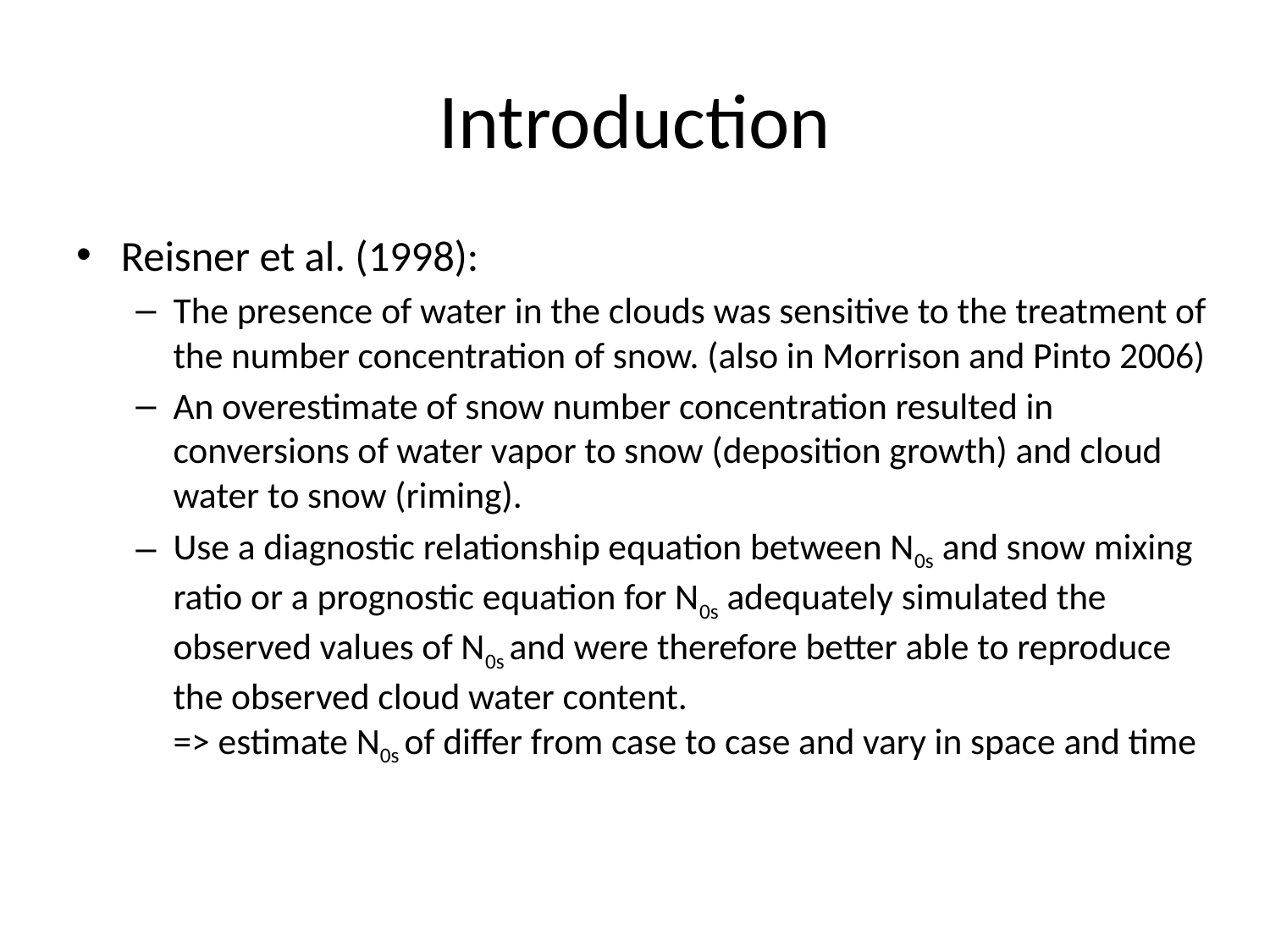

# Introduction
Reisner et al. (1998):
The presence of water in the clouds was sensitive to the treatment of the number concentration of snow. (also in Morrison and Pinto 2006)
An overestimate of snow number concentration resulted in conversions of water vapor to snow (deposition growth) and cloud water to snow (riming).
Use a diagnostic relationship equation between N0s and snow mixing ratio or a prognostic equation for N0s adequately simulated the observed values of N0s and were therefore better able to reproduce the observed cloud water content.
=> estimate N0s of differ from case to case and vary in space and time